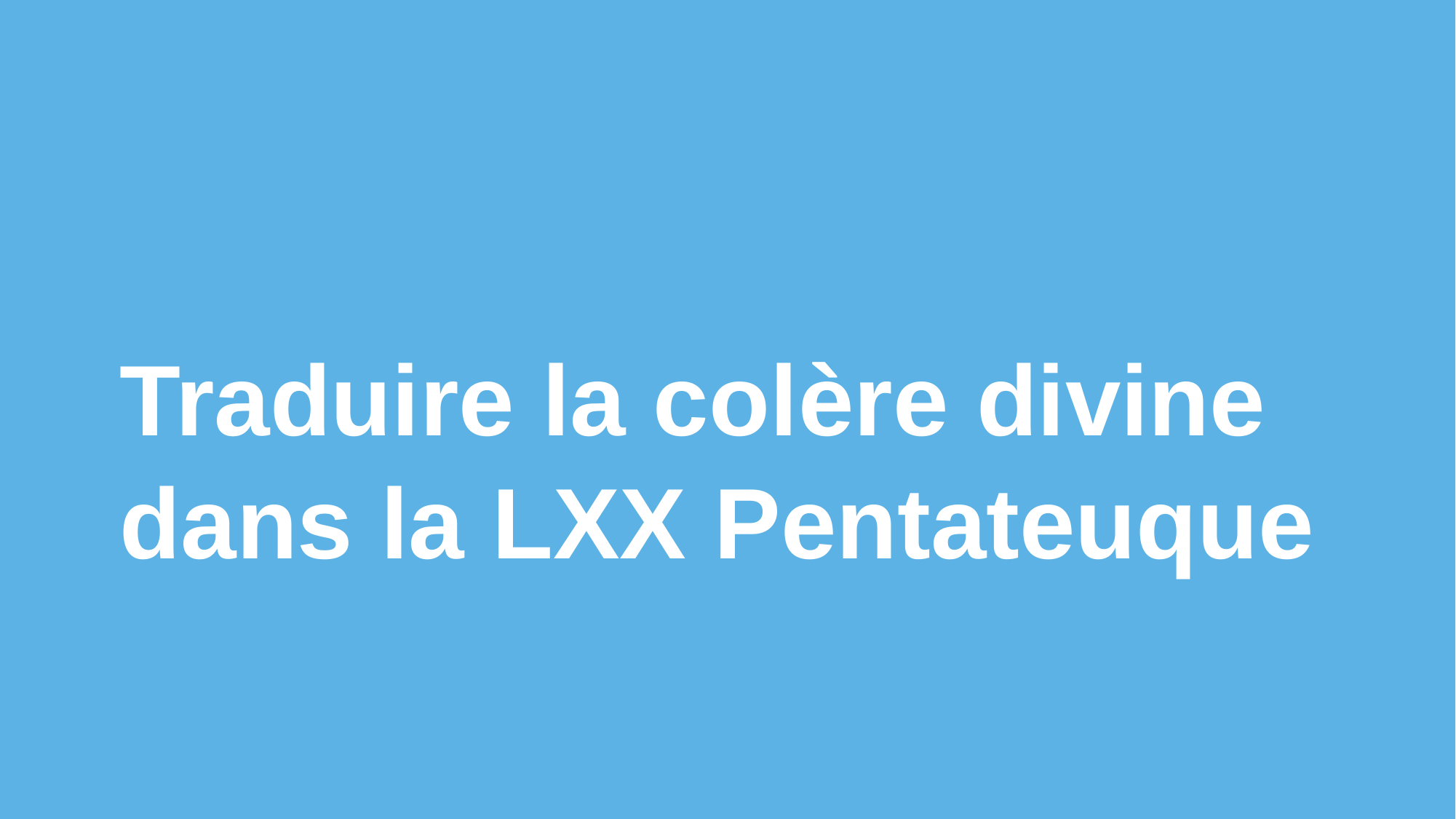

Traduire la colère divine
dans la LXX Pentateuque